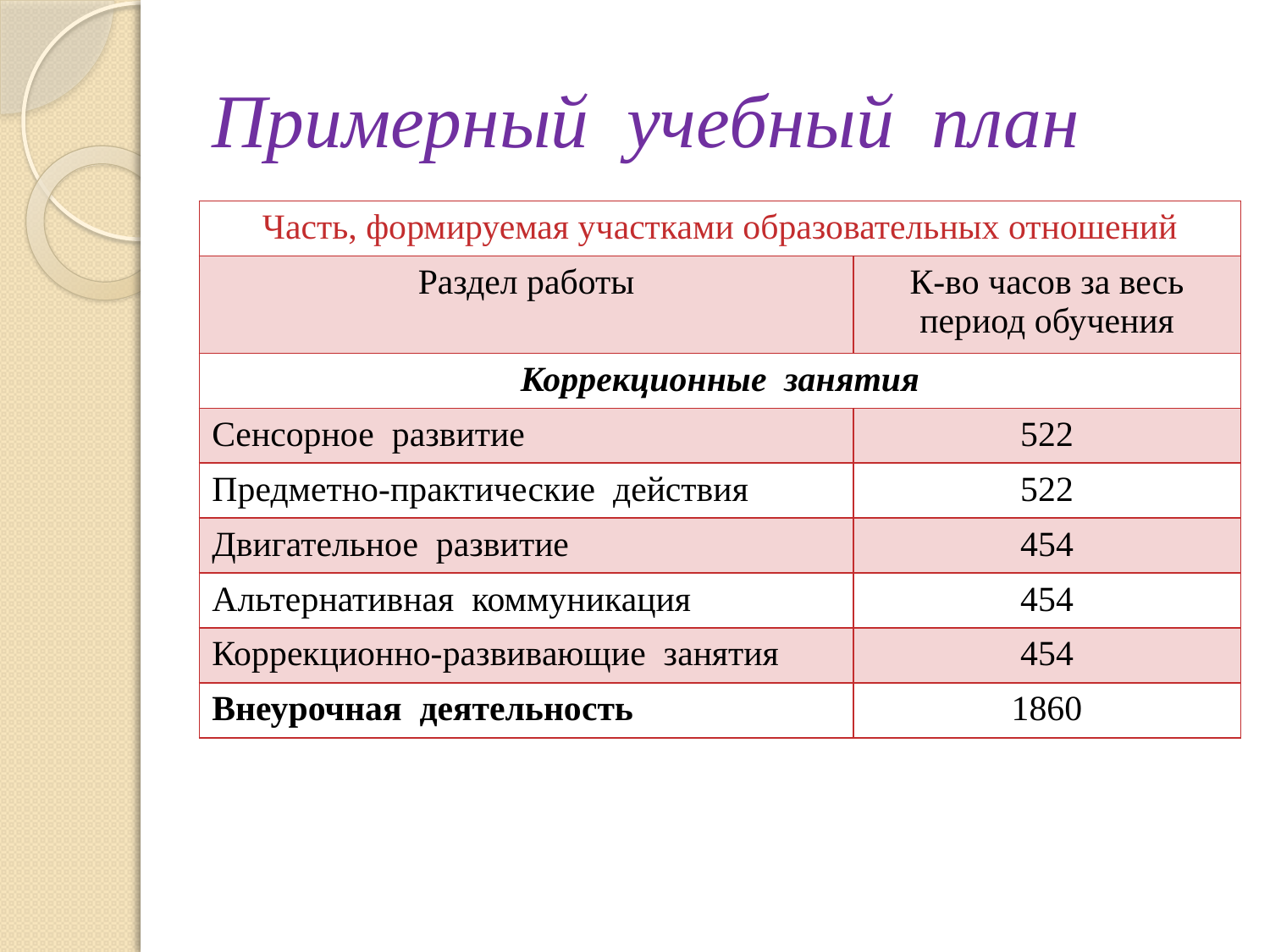

# Примерный  учебный  план
| Часть, формируемая участками образовательных отношений |  |
| --- | --- |
| Раздел работы | К-во часов за весь период обучения |
| Коррекционные занятия |  |
| Сенсорное развитие | 522 |
| Предметно-практические действия | 522 |
| Двигательное развитие | 454 |
| Альтернативная коммуникация | 454 |
| Коррекционно-развивающие занятия | 454 |
| Внеурочная деятельность | 1860 |